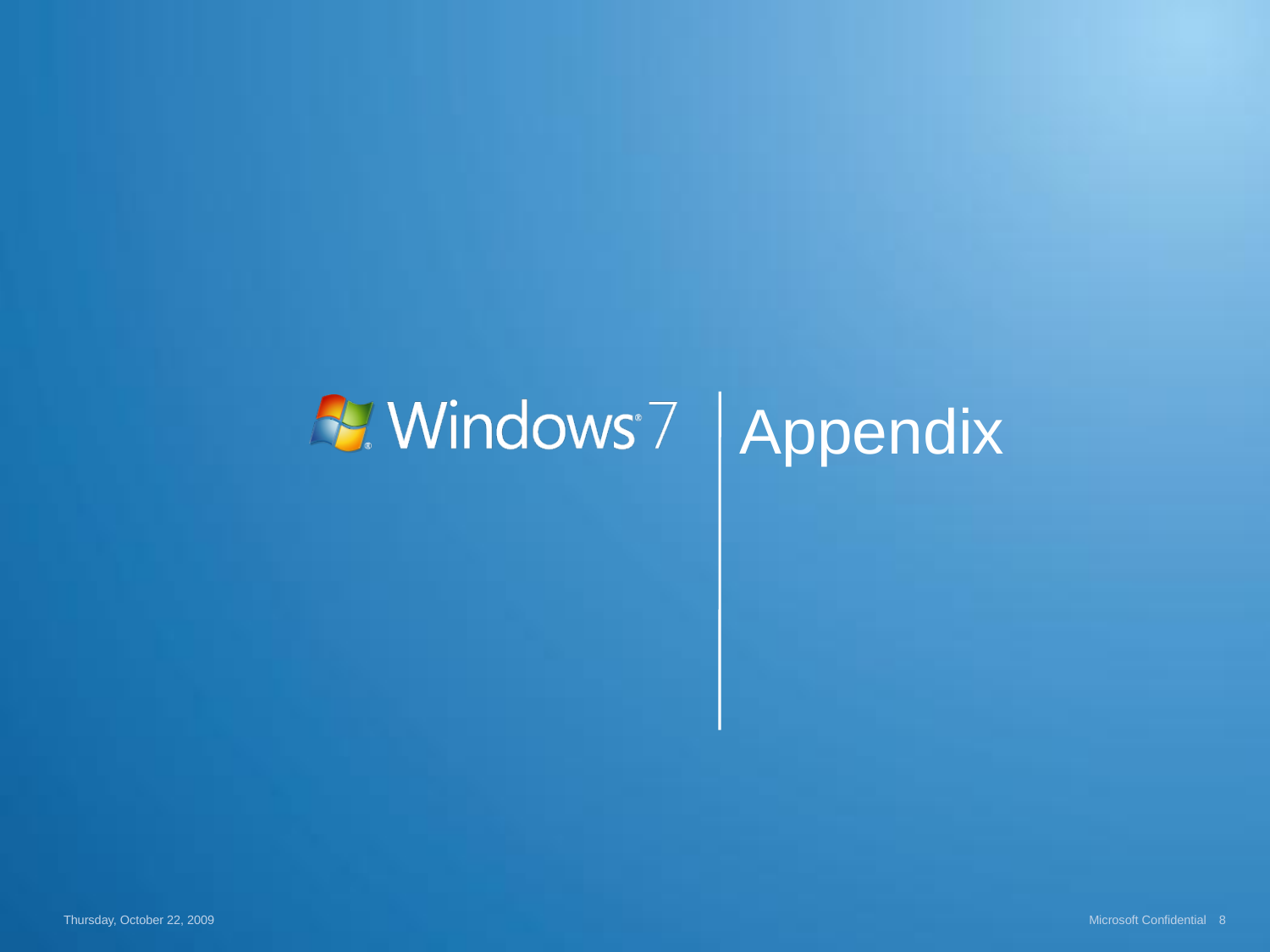

# Appendix
Thursday, October 22, 2009
Microsoft Confidential
8